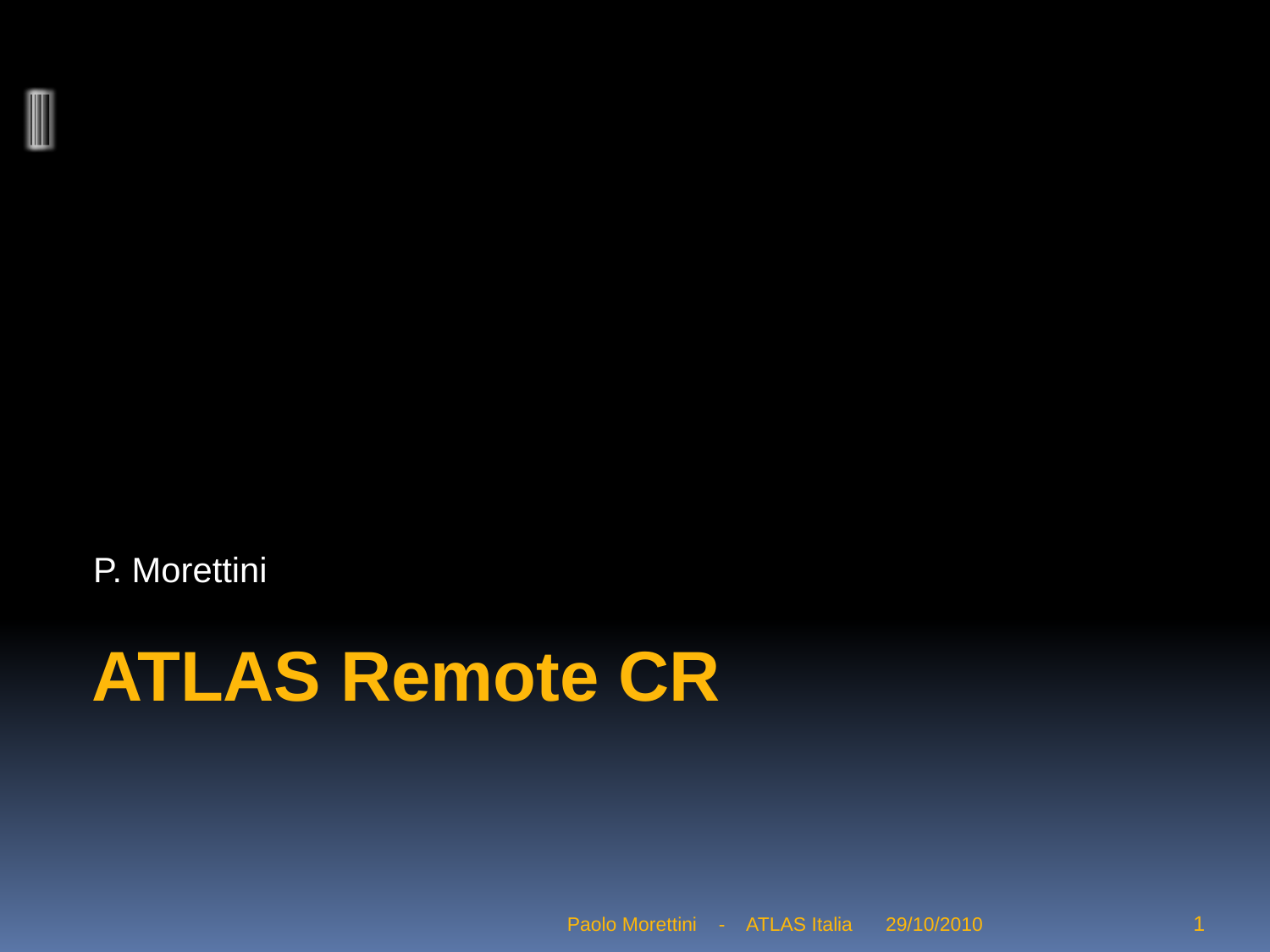

P. Morettini
# ATLAS Remote CR
Paolo Morettini    -    ATLAS Italia
29/10/2010
1